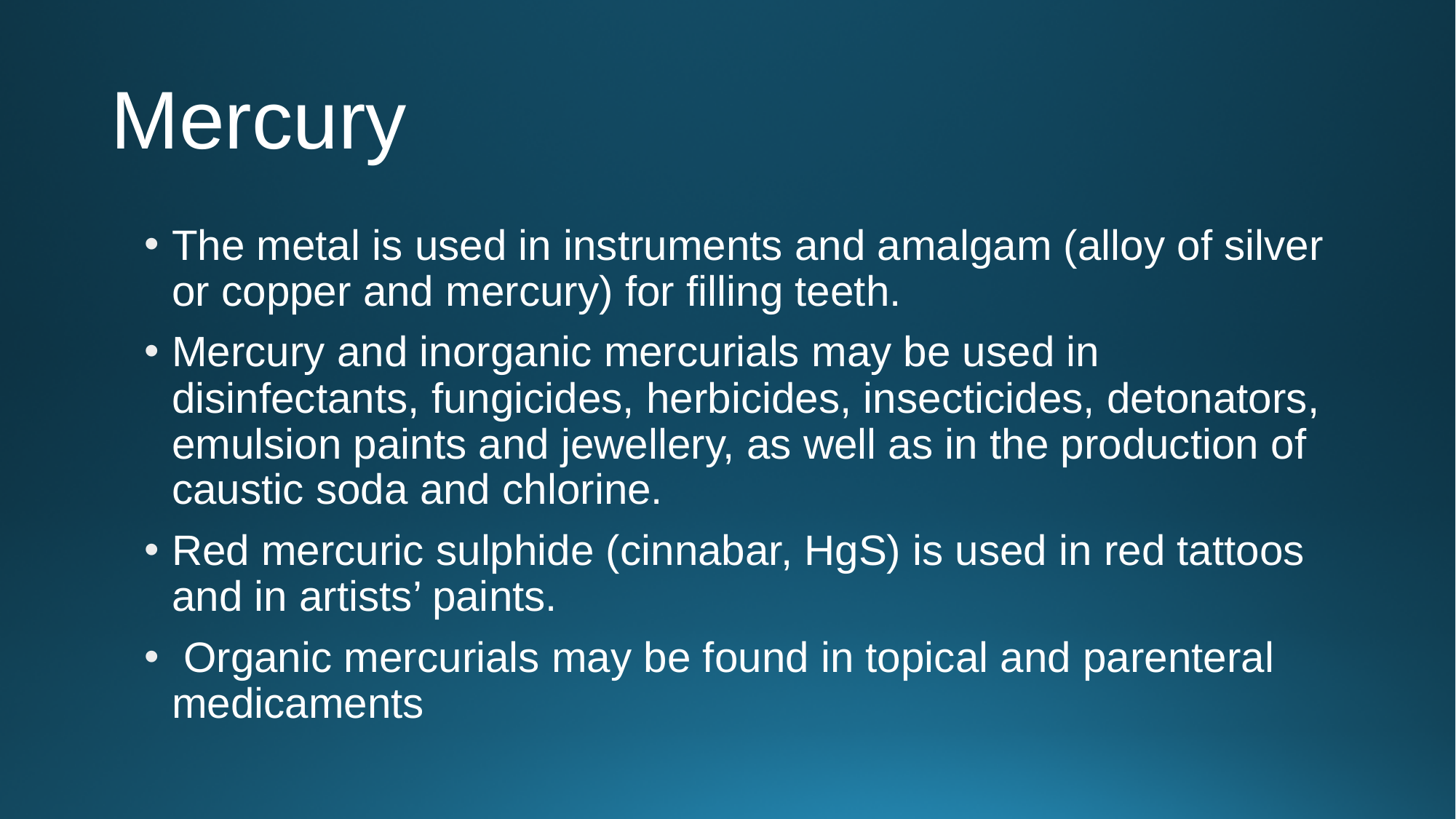

# Mercury
The metal is used in instruments and amalgam (alloy of silver or copper and mercury) for filling teeth.
Mercury and inorganic mercurials may be used in disinfectants, fungicides, herbicides, insecticides, detonators, emulsion paints and jewellery, as well as in the production of caustic soda and chlorine.
Red mercuric sulphide (cinnabar, HgS) is used in red tattoos and in artists’ paints.
 Organic mercurials may be found in topical and parenteral medicaments